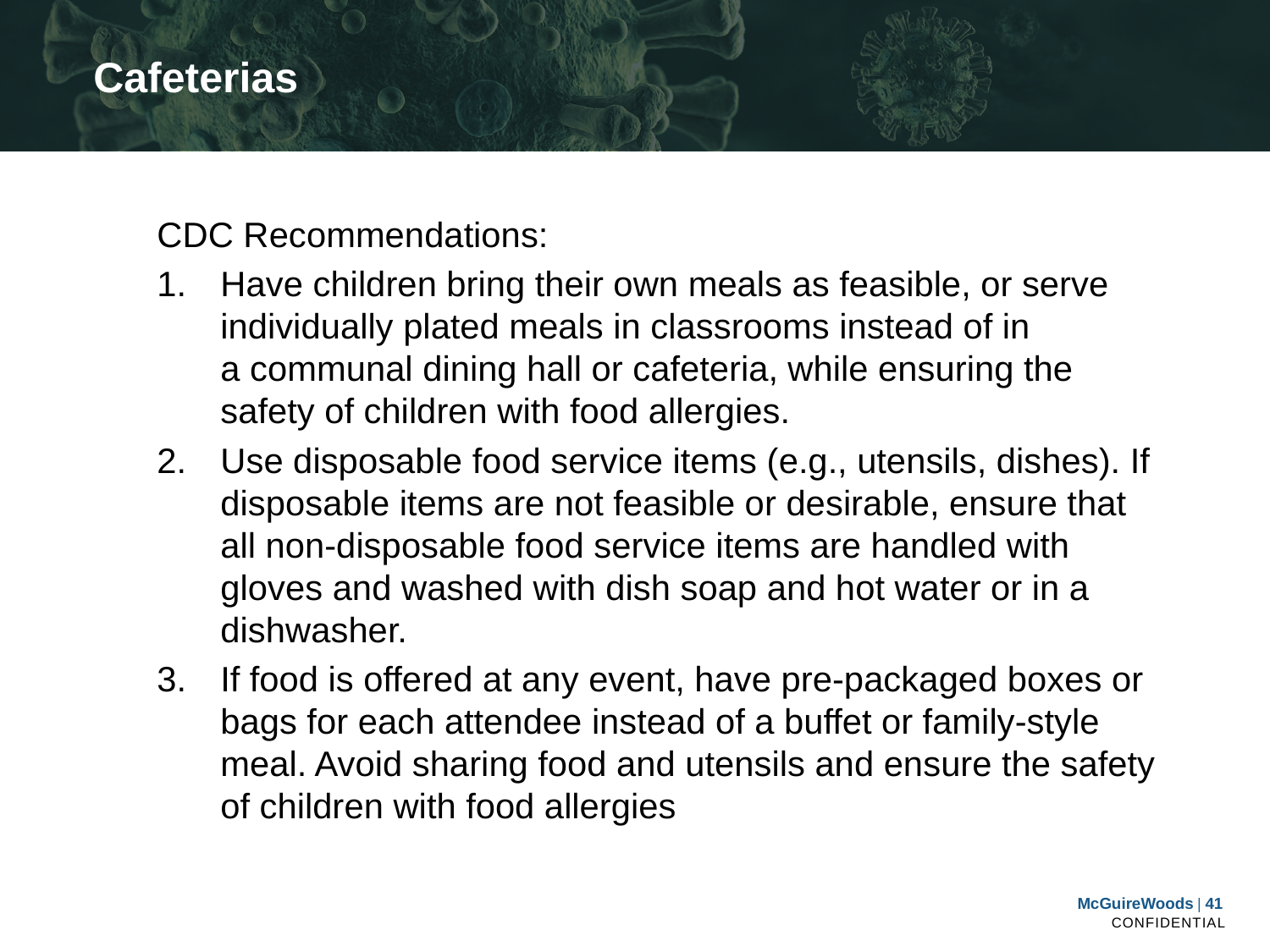

# Cafeterias
CDC Recommendations:
Have children bring their own meals as feasible, or serve individually plated meals in classrooms instead of in a communal dining hall or cafeteria, while ensuring the safety of children with food allergies.
Use disposable food service items (e.g., utensils, dishes). If disposable items are not feasible or desirable, ensure that all non-disposable food service items are handled with gloves and washed with dish soap and hot water or in a dishwasher.
If food is offered at any event, have pre-packaged boxes or bags for each attendee instead of a buffet or family-style meal. Avoid sharing food and utensils and ensure the safety of children with food allergies